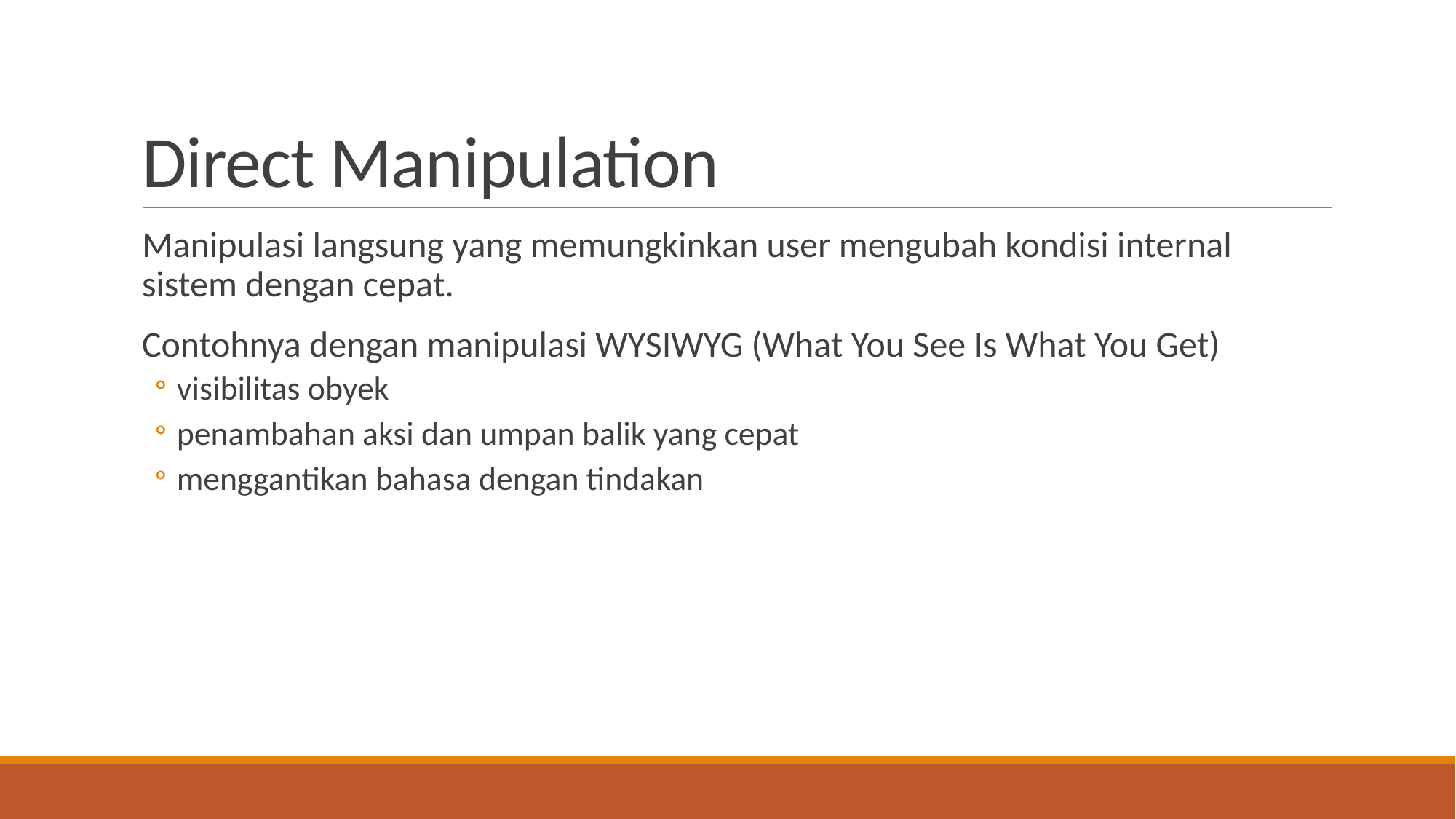

# Direct Manipulation
Manipulasi langsung yang memungkinkan user mengubah kondisi internal sistem dengan cepat.
Contohnya dengan manipulasi WYSIWYG (What You See Is What You Get)
visibilitas obyek
penambahan aksi dan umpan balik yang cepat
menggantikan bahasa dengan tindakan